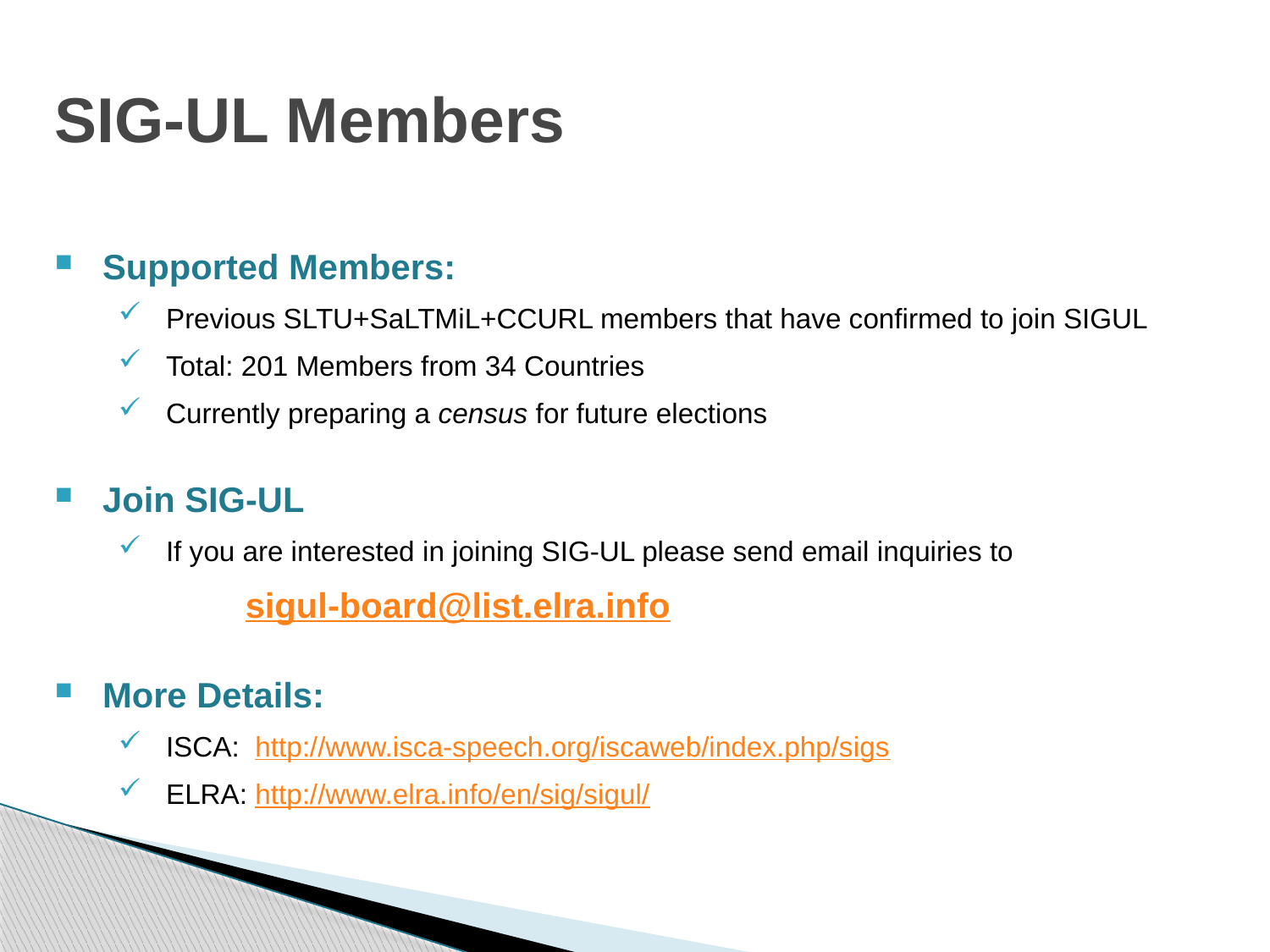

# SIG-UL Members

Supported Members:
Previous SLTU+SaLTMiL+CCURL members that have confirmed to join SIGUL
Total: 201 Members from 34 Countries
Currently preparing a census for future elections

Join SIG-UL
If you are interested in joining SIG-UL please send email inquiries to
	sigul-board@list.elra.info

More Details:
ISCA:  http://www.isca-speech.org/iscaweb/index.php/sigs
ELRA: http://www.elra.info/en/sig/sigul/